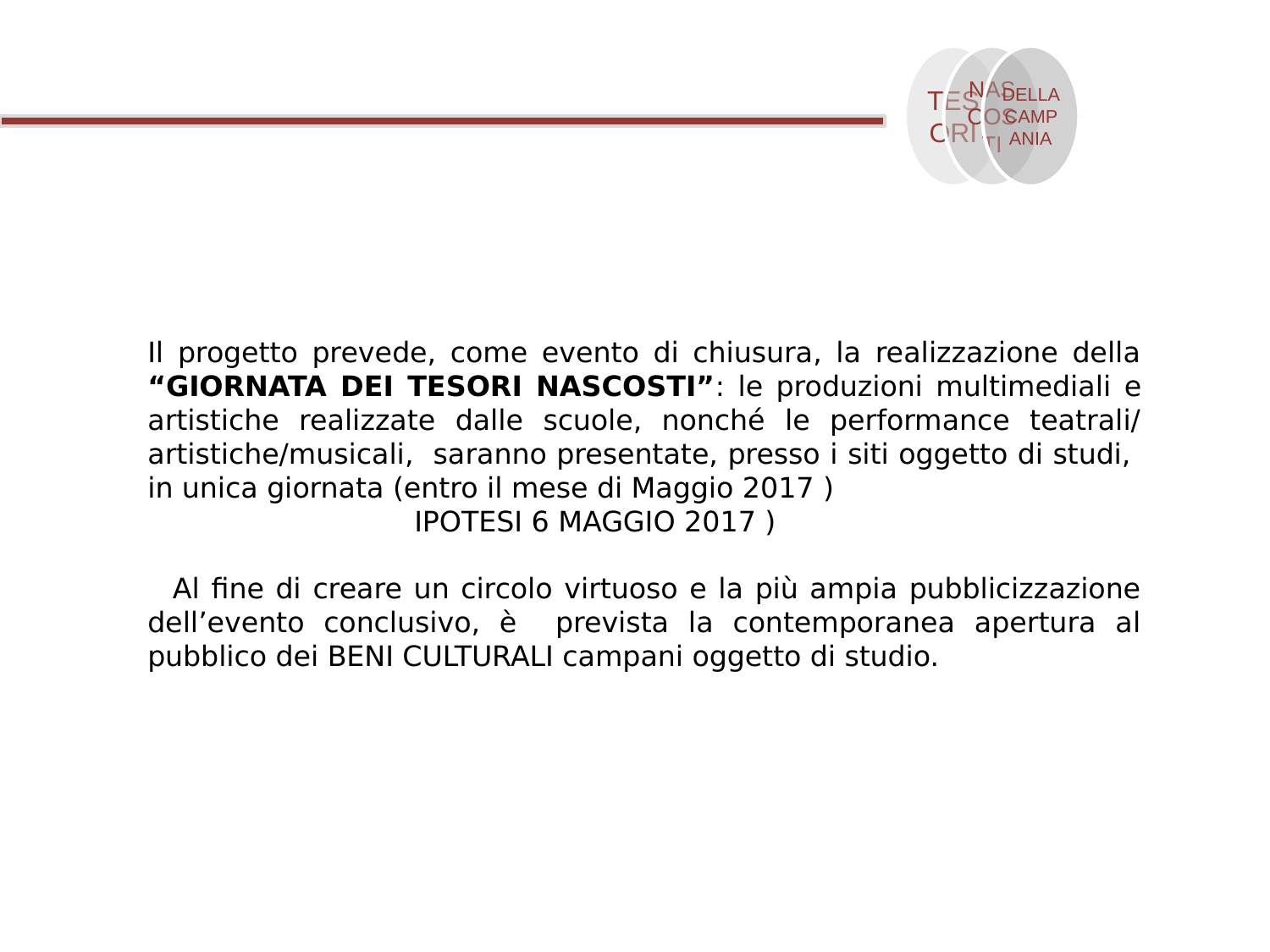

TESORI
NASCOSTI

Il progetto prevede, come evento di chiusura, la realizzazione della “GIORNATA DEI TESORI NASCOSTI”: le produzioni multimediali e artistiche realizzate dalle scuole, nonché le performance teatrali/ artistiche/musicali,  saranno presentate, presso i siti oggetto di studi,  in unica giornata (entro il mese di Maggio 2017 )
                              IPOTESI 6 MAGGIO 2017 )

Al fine di creare un circolo virtuoso e la più ampia pubblicizzazione dell’evento conclusivo, è  prevista la contemporanea apertura al pubblico dei BENI CULTURALI campani oggetto di studio.